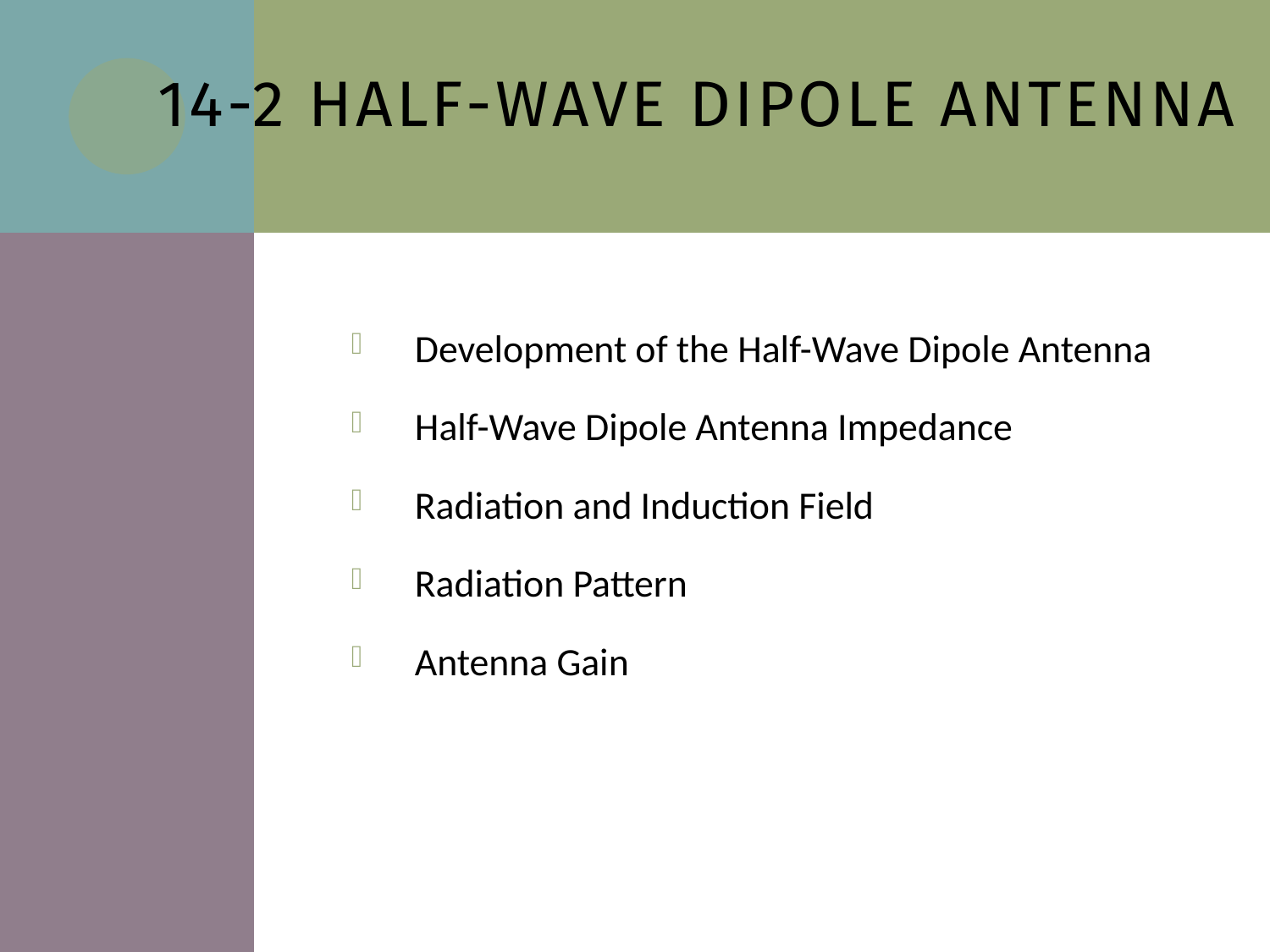

# 14-2 Half-Wave Dipole Antenna
Development of the Half-Wave Dipole Antenna
Half-Wave Dipole Antenna Impedance
Radiation and Induction Field
Radiation Pattern
Antenna Gain